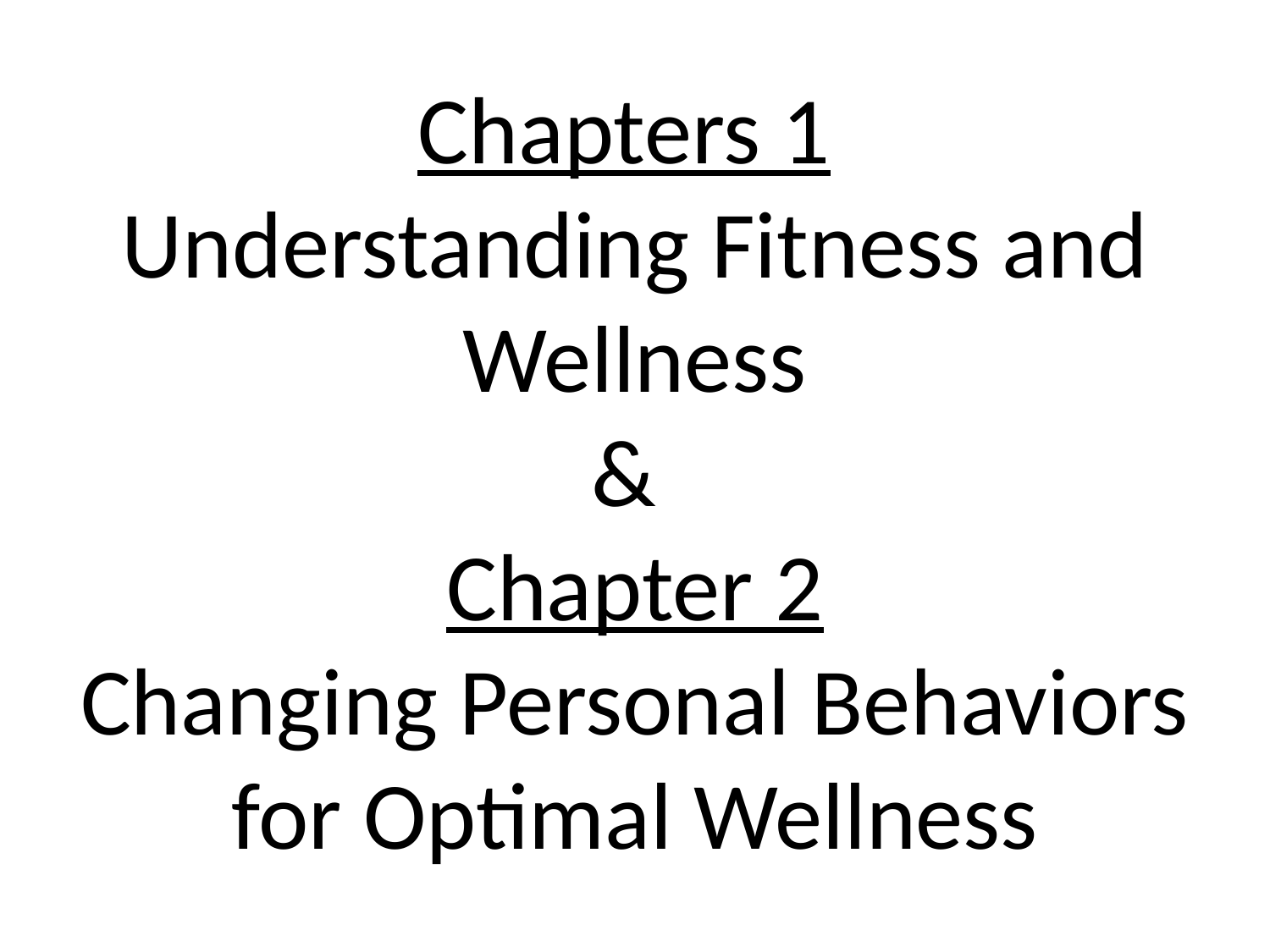

# Chapters 1 Understanding Fitness and Wellness & Chapter 2 Changing Personal Behaviors for Optimal Wellness